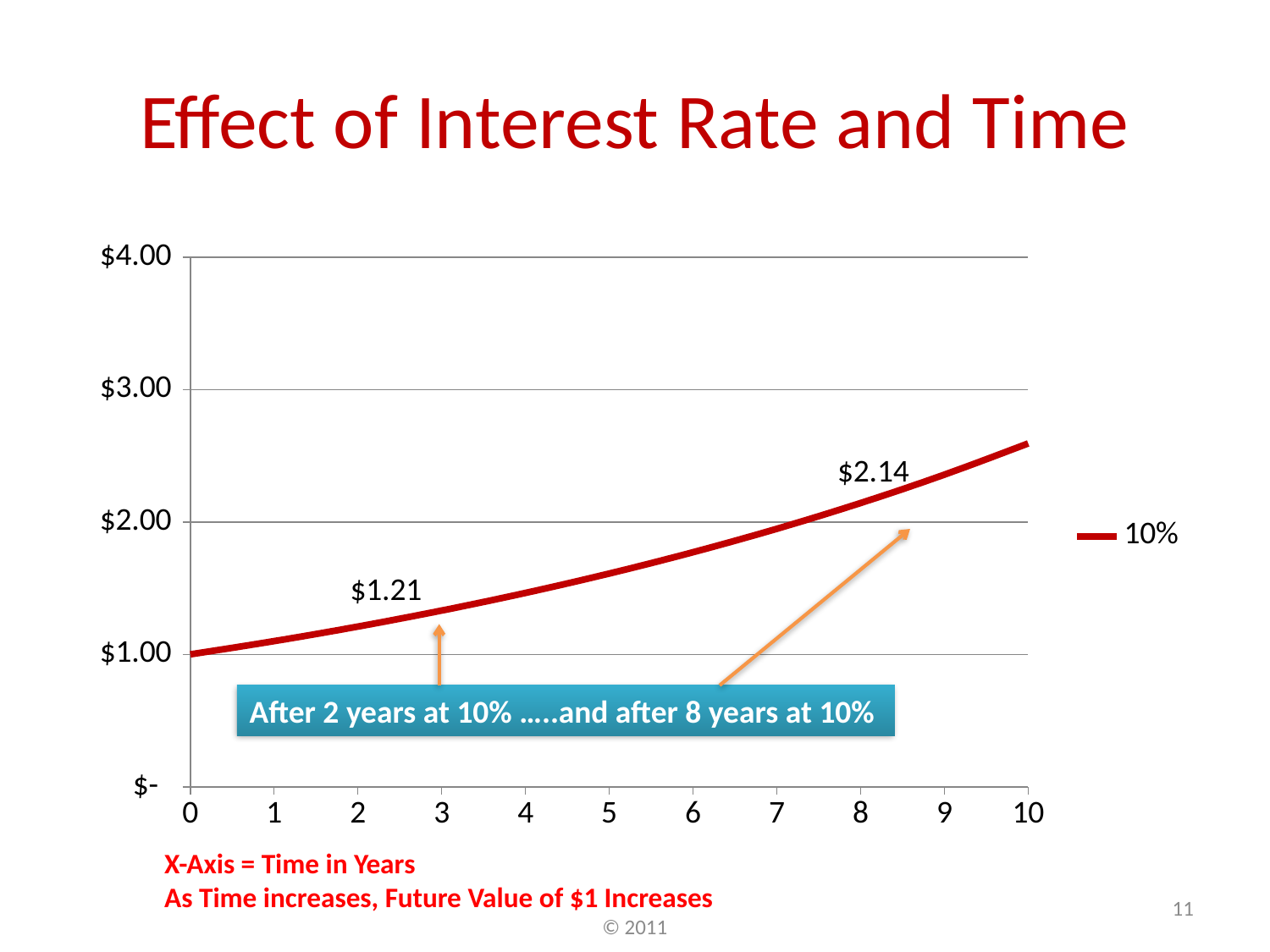

# Effect of Interest Rate and Time

### Chart

| Category | 10% |
|---|---|
After 2 years at 10% …..and after 8 years at 10%
X-Axis = Time in Years
As Time increases, Future Value of $1 Increases
11
© 2011